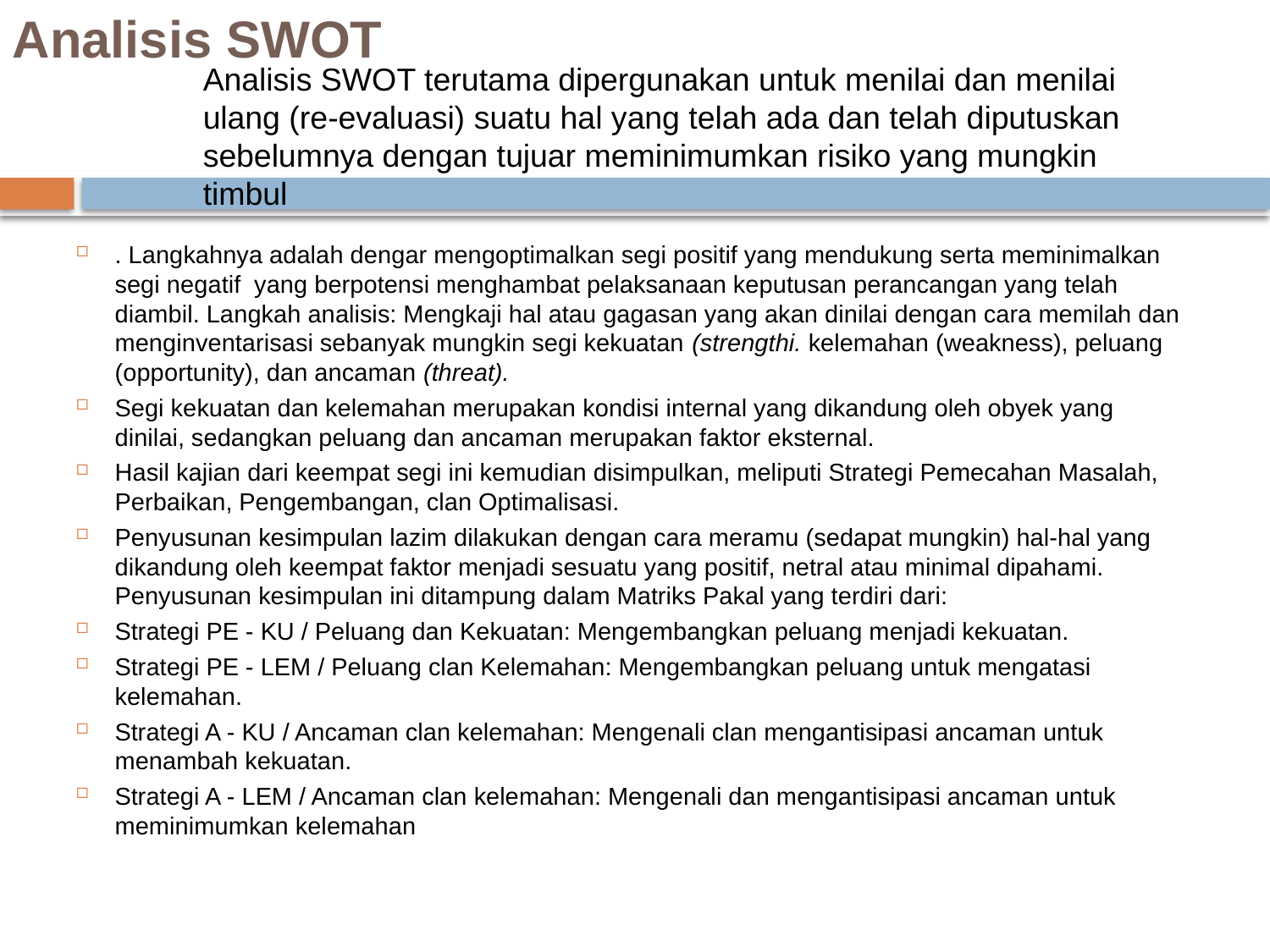

# Analisis SWOT
Analisis SWOT terutama dipergunakan untuk menilai dan menilai ulang (re-evaluasi) suatu hal yang telah ada dan telah diputuskan sebelumnya dengan tujuar meminimumkan risiko yang mungkin timbul
. Langkahnya adalah dengar mengoptimalkan segi positif yang mendukung serta meminimalkan segi negatif  yang berpotensi menghambat pelaksanaan keputusan perancangan yang telah diambil. Langkah analisis: Mengkaji hal atau gagasan yang akan dinilai dengan cara memilah dan menginventarisasi sebanyak mungkin segi kekuatan (strengthi. kelemahan (weakness), peluang (opportunity), dan ancaman (threat).
Segi kekuatan dan kelemahan merupakan kondisi internal yang dikandung oleh obyek yang dinilai, sedangkan peluang dan ancaman merupakan faktor eksternal.
Hasil kajian dari keempat segi ini kemudian disimpulkan, meliputi Strategi Pemecahan Masalah, Perbaikan, Pengembangan, clan Optimalisasi.
Penyusunan kesimpulan lazim dilakukan dengan cara meramu (sedapat mungkin) hal-hal yang dikandung oleh keempat faktor menjadi sesuatu yang positif, netral atau minimal dipahami. Penyusunan kesimpulan ini ditampung dalam Matriks Pakal yang terdiri dari:
Strategi PE - KU / Peluang dan Kekuatan: Mengembangkan peluang menjadi kekuatan.
Strategi PE - LEM / Peluang clan Kelemahan: Mengembangkan peluang untuk mengatasi kelemahan.
Strategi A - KU / Ancaman clan kelemahan: Mengenali clan mengantisipasi ancaman untuk menambah kekuatan.
Strategi A - LEM / Ancaman clan kelemahan: Mengenali dan mengantisipasi ancaman untuk meminimumkan kelemahan